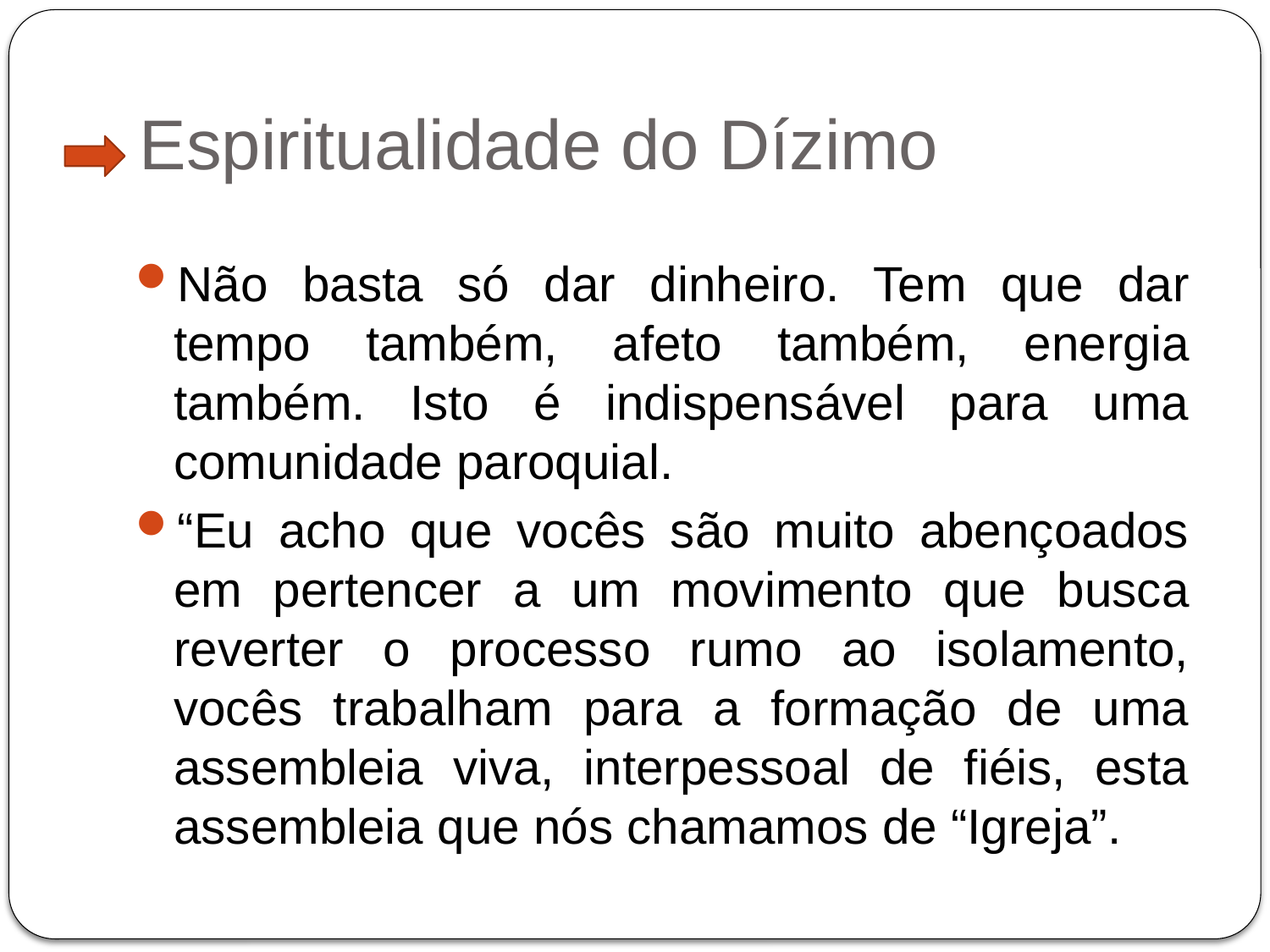

# Espiritualidade do Dízimo

Não basta só dar dinheiro. Tem que dar tempo também, afeto também, energia também. Isto é indispensável para uma comunidade paroquial.
“Eu acho que vocês são muito abençoados em pertencer a um movimento que busca reverter o processo rumo ao isolamento, vocês trabalham para a formação de uma assembleia viva, interpessoal de fiéis, esta assembleia que nós chamamos de “Igreja”.